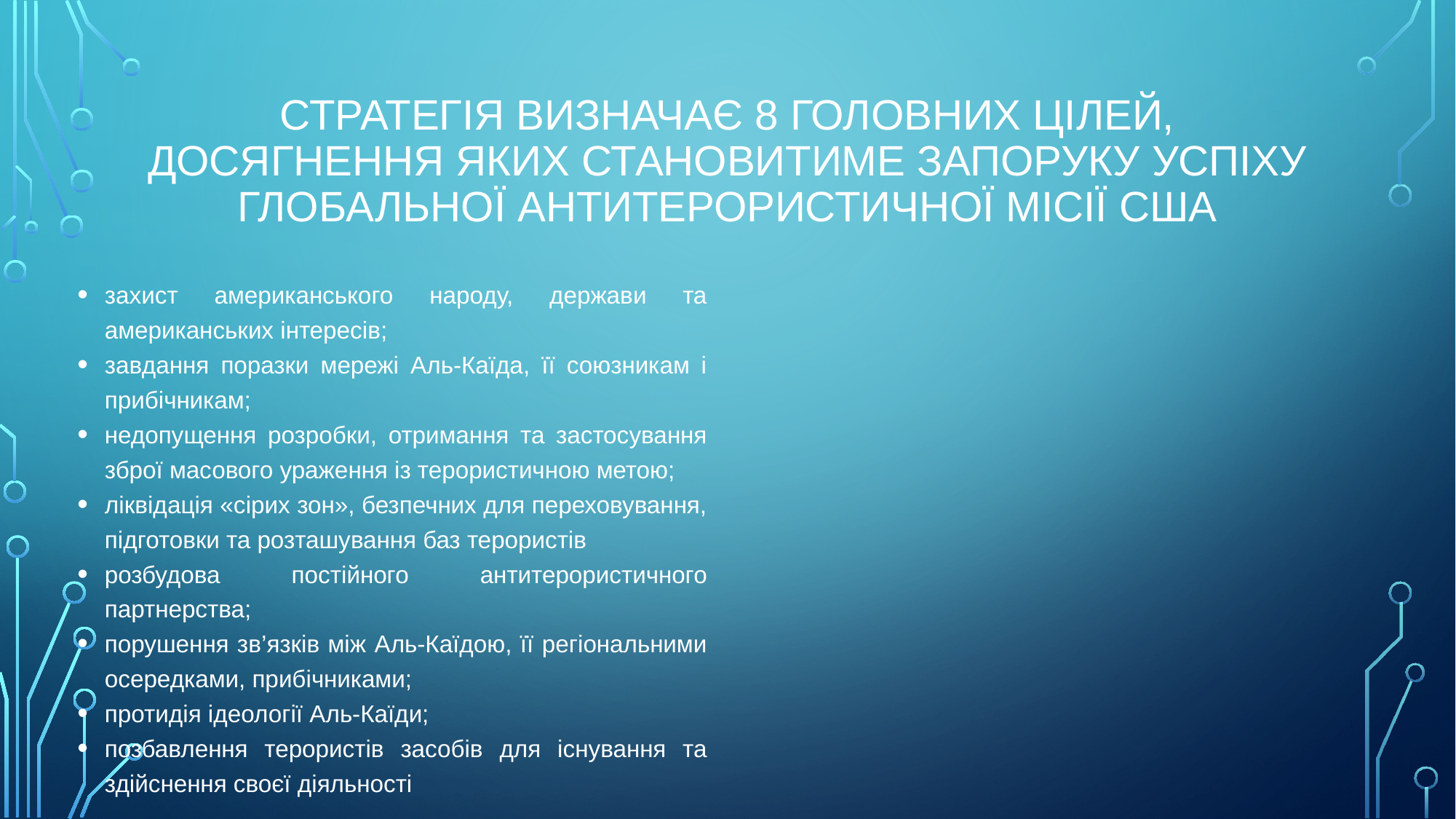

# Стратегія визначає 8 головних цілей, досягнення яких становитиме запоруку успіху глобальної антитерористичної місії США
захист американського народу, держави та американських інтересів;
завдання поразки мережі Аль-Каїда, її союзникам і прибічникам;
недопущення розробки, отримання та застосування зброї масового ураження із терористичною метою;
ліквідація «сірих зон», безпечних для переховування, підготовки та розташування баз терористів
розбудова постійного антитерористичного партнерства;
порушення зв’язків між Аль-Каїдою, її регіональними осередками, прибічниками;
протидія ідеології Аль-Каїди;
позбавлення терористів засобів для існування та здійснення своєї діяльності